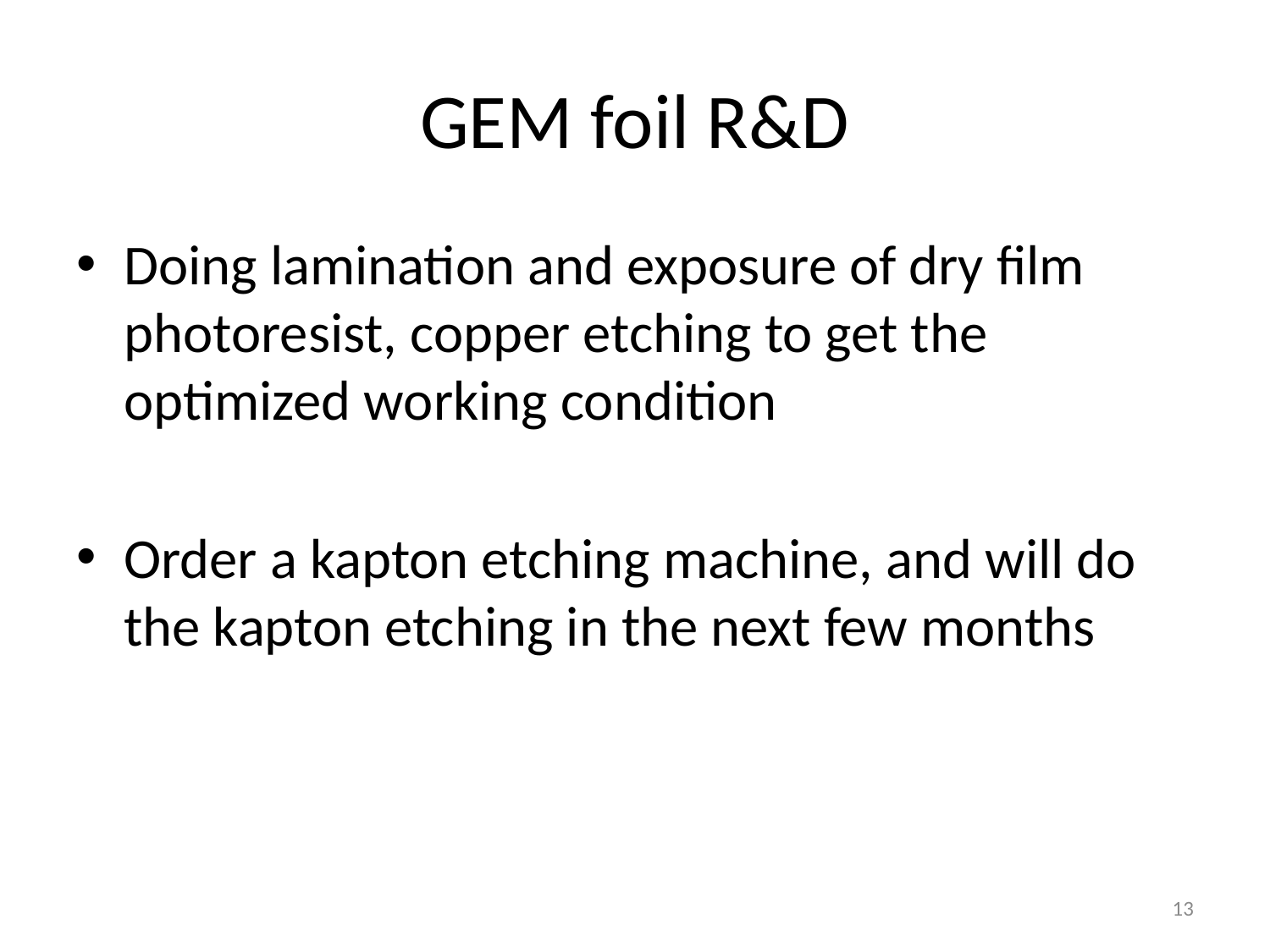

# GEM foil R&D
Doing lamination and exposure of dry film photoresist, copper etching to get the optimized working condition

Order a kapton etching machine, and will do the kapton etching in the next few months

13